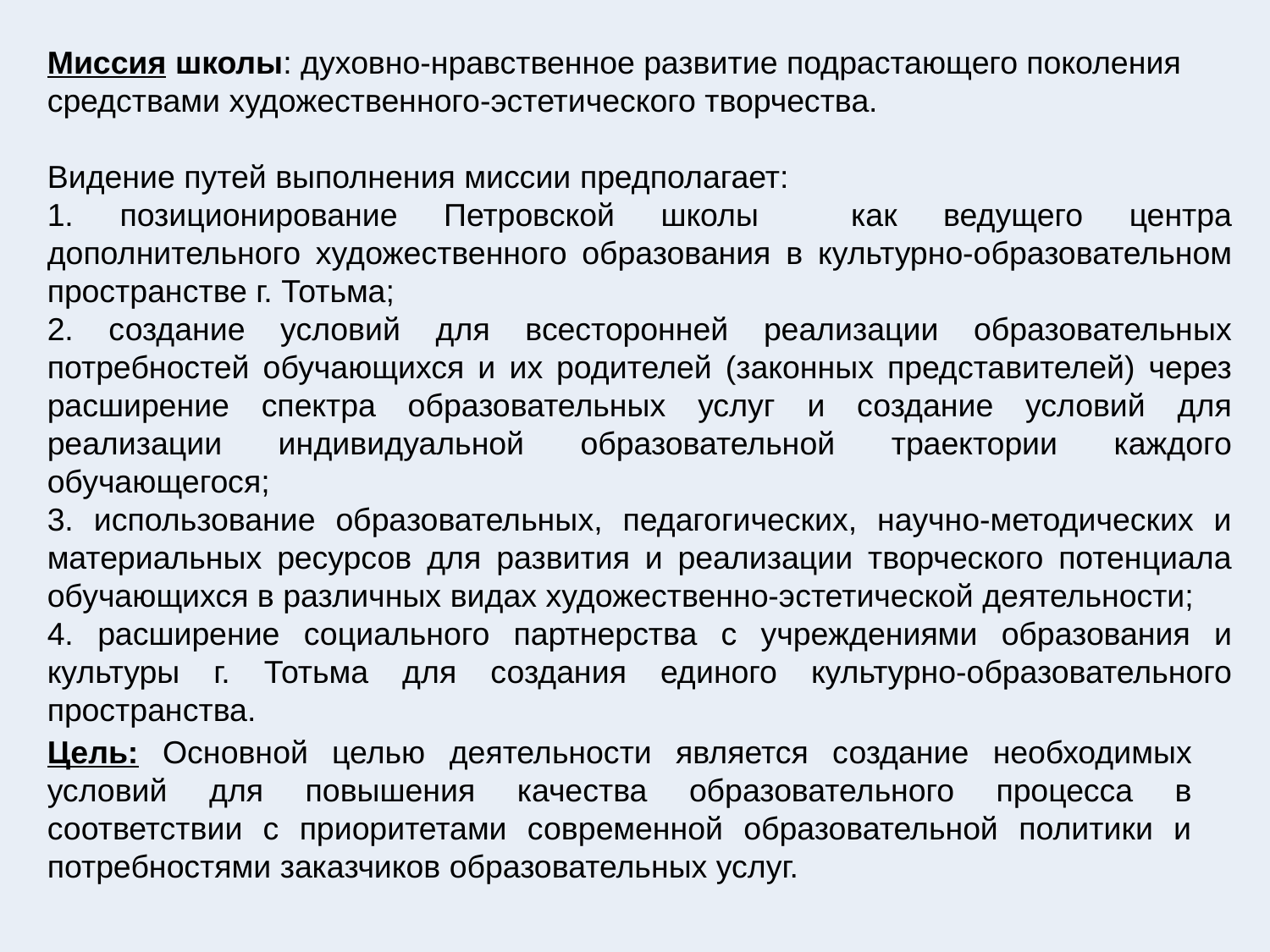

Миссия школы: духовно-нравственное развитие подрастающего поколения средствами художественного-эстетического творчества.

Видение путей выполнения миссии предполагает:
1. позиционирование Петровской школы  как ведущего центра дополнительного художественного образования в культурно-образовательном пространстве г. Тотьма;
2. создание условий для всесторонней реализации образовательных потребностей обучающихся и их родителей (законных представителей) через расширение спектра образовательных услуг и создание условий для реализации индивидуальной образовательной траектории каждого обучающегося;
3. использование образовательных, педагогических, научно-методических и материальных ресурсов для развития и реализации творческого потенциала обучающихся в различных видах художественно-эстетической деятельности;
4. расширение социального партнерства с учреждениями образования и культуры г. Тотьма для создания единого культурно-образовательного пространства.
Цель: Основной целью деятельности является создание необходимых условий для повышения качества образовательного процесса в соответствии с приоритетами современной образовательной политики и потребностями заказчиков образовательных услуг.